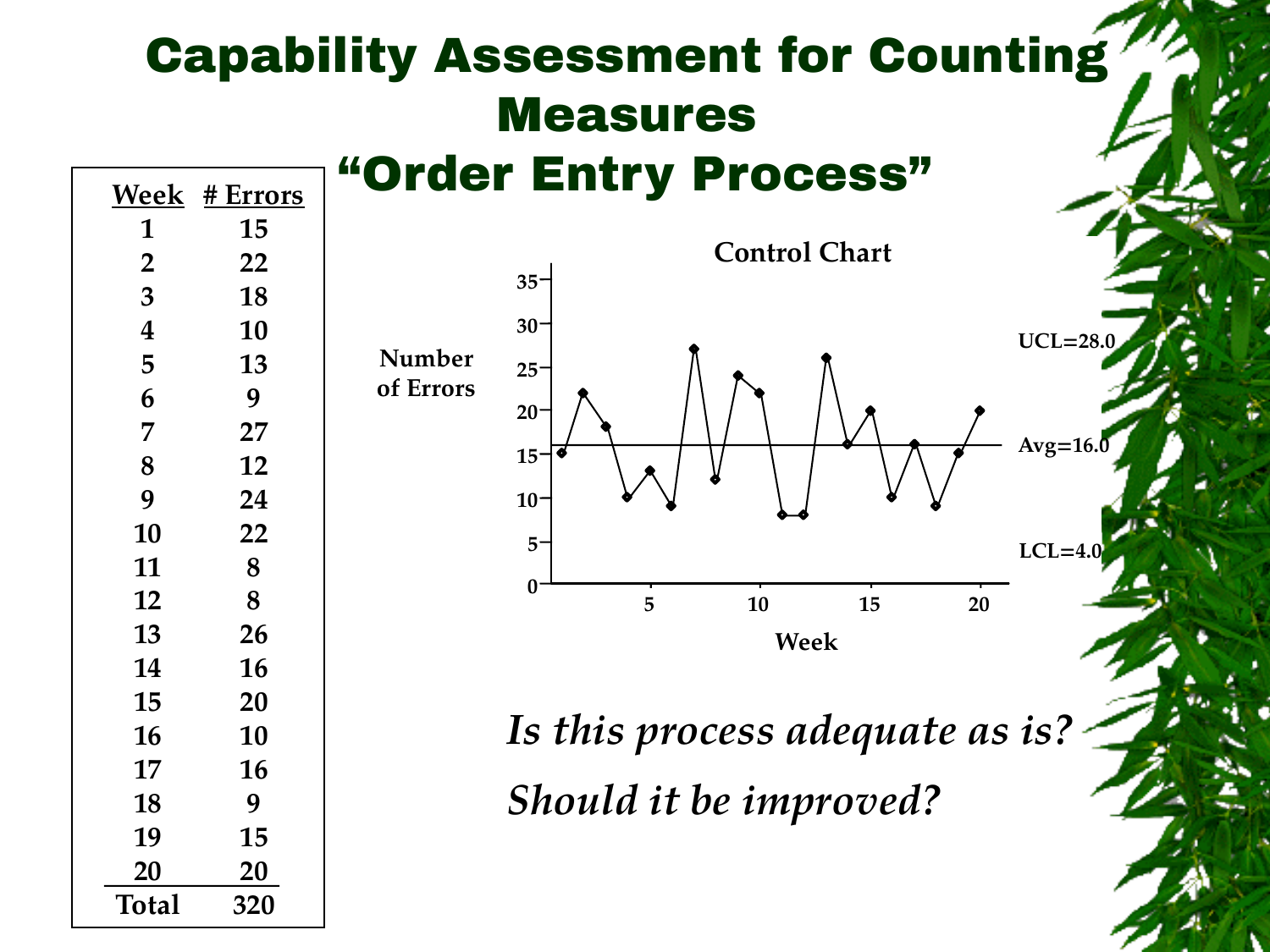

# Capability Assessment for Counting Measures “Order Entry Process”

Week
1
2
3
4
5
6
7
8
9
10
11
12
13
14
15
16
17
18
19
20
Total
# Errors
15
22
18
10
13
9
27
12
24
22
8
8
26
16
20
10
16
9
15
20
320

Control Chart

UCL=28.0
Avg=16.0
LCL=4.0
35

30

Number
of Errors

25

20

15

10

5

0

5
10
15
20

Week
Is this process adequate as is?

Should it be improved?